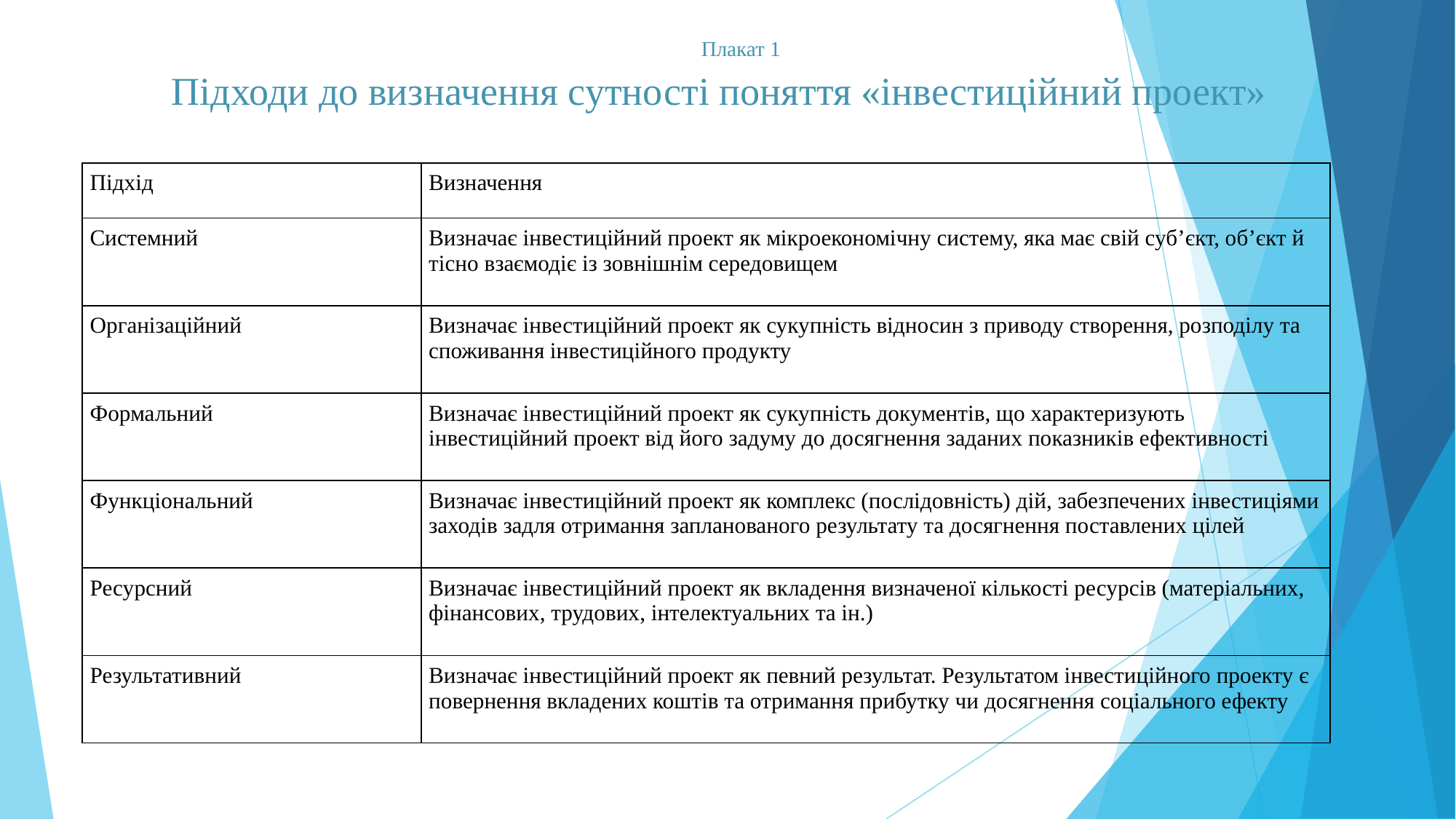

Плакат 1
 Підходи до визначення сутності поняття «інвестиційний проект»
| Підхід | Визначення |
| --- | --- |
| Системний | Визначає інвестиційний проект як мікроекономічну систему, яка має свій суб’єкт, об’єкт й тісно взаємодіє із зовнішнім середовищем |
| Організаційний | Визначає інвестиційний проект як сукупність відносин з приводу створення, розподілу та споживання інвестиційного продукту |
| Формальний | Визначає інвестиційний проект як сукупність документів, що характеризують інвестиційний проект від його задуму до досягнення заданих показників ефективності |
| Функціональний | Визначає інвестиційний проект як комплекс (послідовність) дій, забезпечених інвестиціями заходів задля отримання запланованого результату та досягнення поставлених цілей |
| Ресурсний | Визначає інвестиційний проект як вкладення визначеної кількості ресурсів (матеріальних, фінансових, трудових, інтелектуальних та ін.) |
| Результативний | Визначає інвестиційний проект як певний результат. Результатом інвестиційного проекту є повернення вкладених коштів та отримання прибутку чи досягнення соціального ефекту |